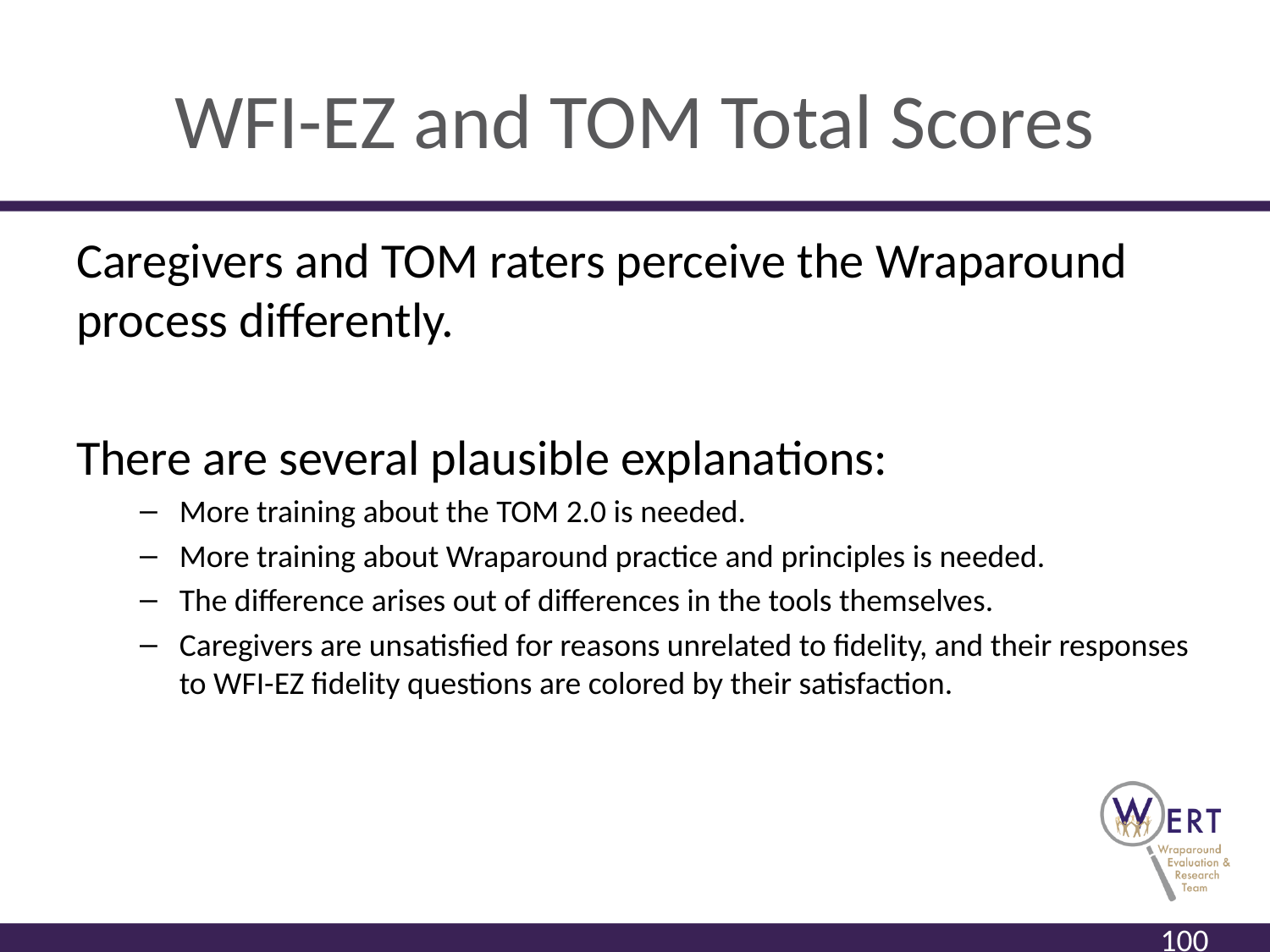

# WFI-EZ and TOM Total Scores
Caregivers and TOM raters perceive the Wraparound process differently.

There are several plausible explanations:
More training about the TOM 2.0 is needed.
More training about Wraparound practice and principles is needed.
The difference arises out of differences in the tools themselves.
Caregivers are unsatisfied for reasons unrelated to fidelity, and their responses to WFI-EZ fidelity questions are colored by their satisfaction.